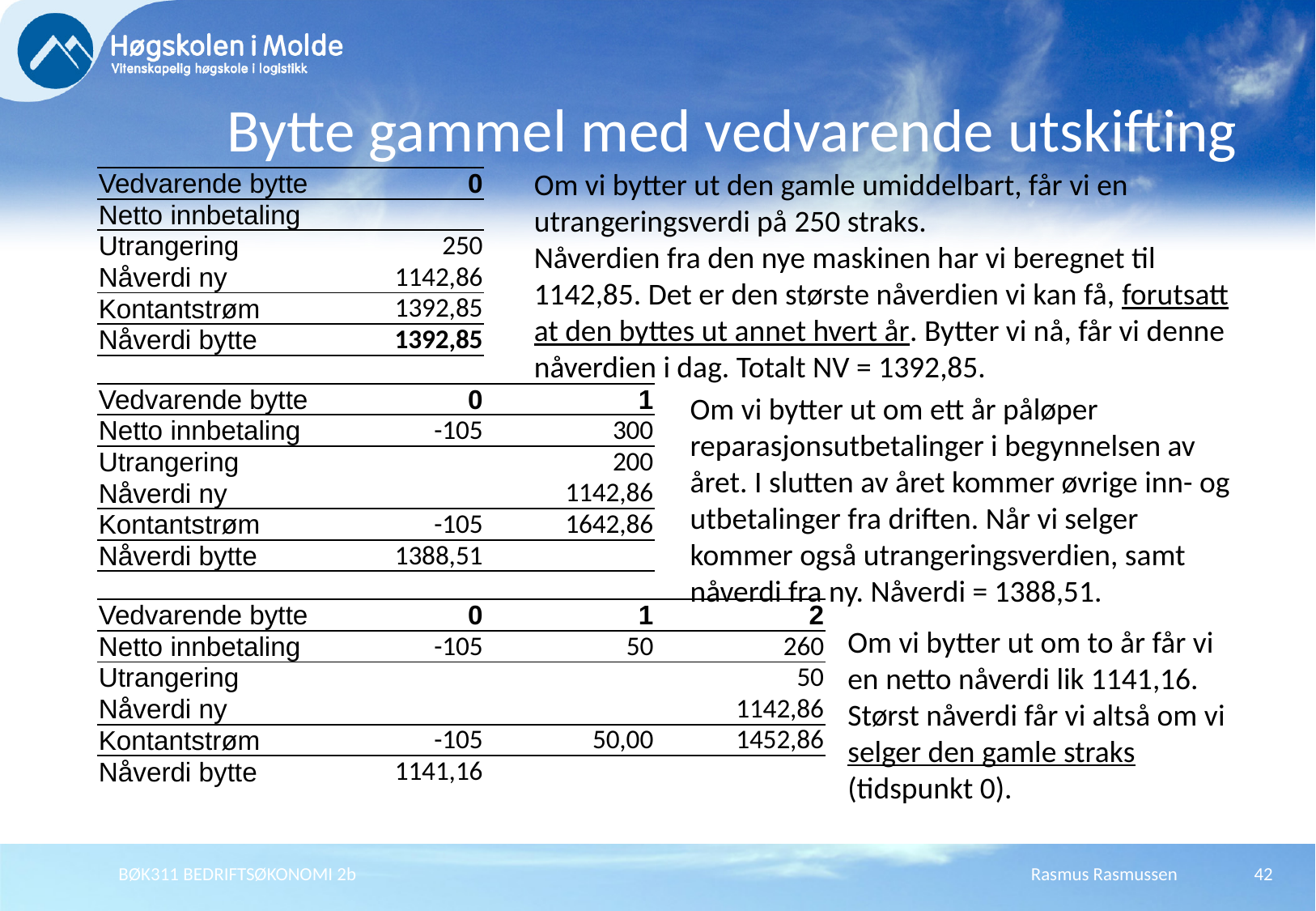

# Bytte gammel med vedvarende utskifting
Om vi bytter ut den gamle umiddelbart, får vi en utrangeringsverdi på 250 straks.
Nåverdien fra den nye maskinen har vi beregnet til 1142,85. Det er den største nåverdien vi kan få, forutsatt at den byttes ut annet hvert år. Bytter vi nå, får vi denne nåverdien i dag. Totalt NV = 1392,85.
| Vedvarende bytte | 0 |  |  |
| --- | --- | --- | --- |
| Netto innbetaling |  |  |  |
| Utrangering | 250 |  |  |
| Nåverdi ny | 1142,86 |  |  |
| Kontantstrøm | 1392,85 |  |  |
| Nåverdi bytte | 1392,85 |  |  |
|  |  |  |  |
| Vedvarende bytte | 0 | 1 |  |
| Netto innbetaling | -105 | 300 |  |
| Utrangering |  | 200 |  |
| Nåverdi ny |  | 1142,86 |  |
| Kontantstrøm | -105 | 1642,86 |  |
| Nåverdi bytte | 1388,51 |  |  |
|  |  |  |  |
| Vedvarende bytte | 0 | 1 | 2 |
| Netto innbetaling | -105 | 50 | 260 |
| Utrangering |  |  | 50 |
| Nåverdi ny |  |  | 1142,86 |
| Kontantstrøm | -105 | 50,00 | 1452,86 |
| Nåverdi bytte | 1141,16 |  |  |
Om vi bytter ut om ett år påløper reparasjonsutbetalinger i begynnelsen av året. I slutten av året kommer øvrige inn- og utbetalinger fra driften. Når vi selger kommer også utrangeringsverdien, samt nåverdi fra ny. Nåverdi = 1388,51.
Om vi bytter ut om to år får vi en netto nåverdi lik 1141,16.
Størst nåverdi får vi altså om vi selger den gamle straks (tidspunkt 0).
BØK311 BEDRIFTSØKONOMI 2b
Rasmus Rasmussen
42